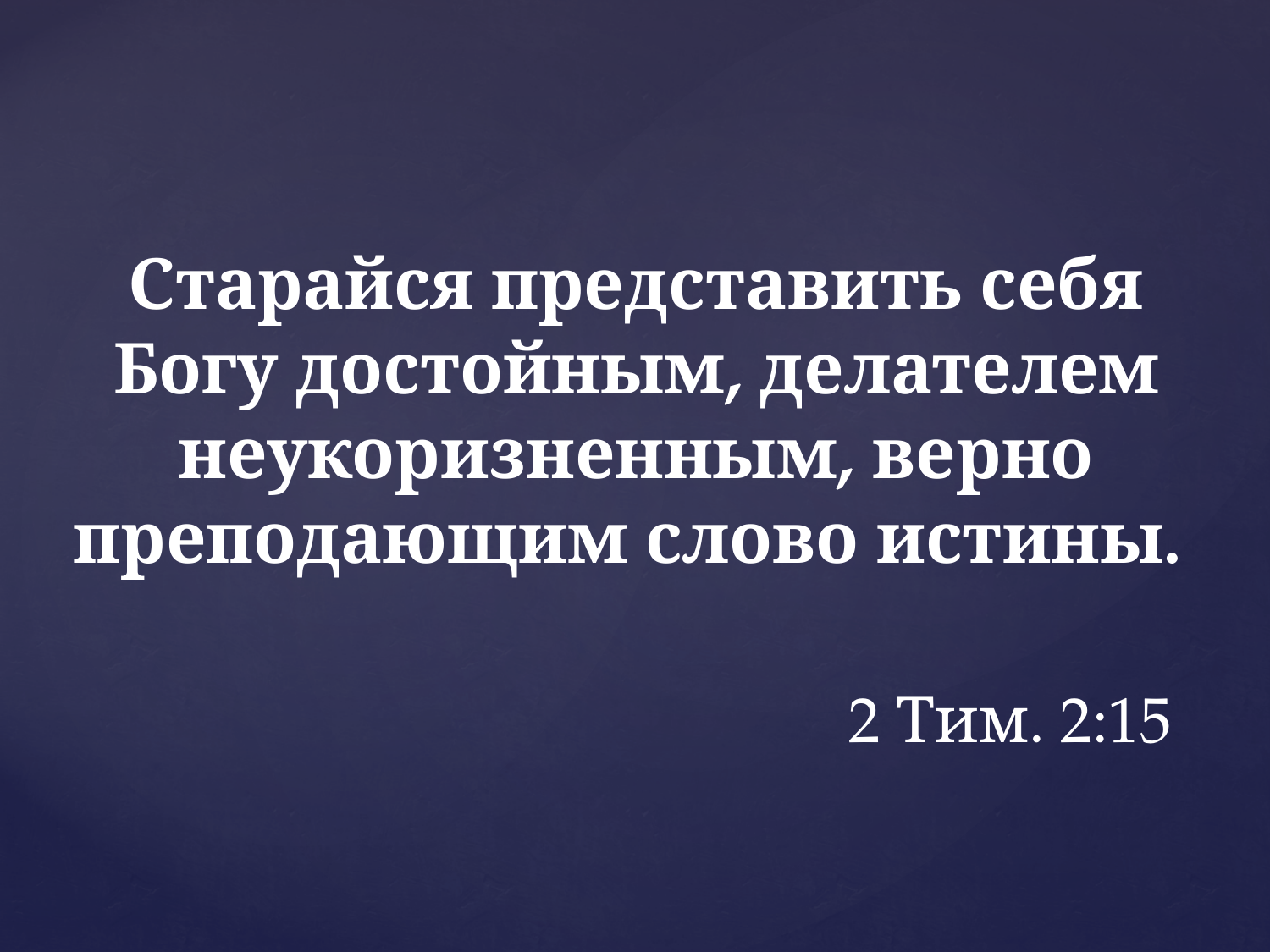

Старайся представить себя Богу достойным, делателем неукоризненным, верно преподающим слово истины.

# 2 Тим. 2:15